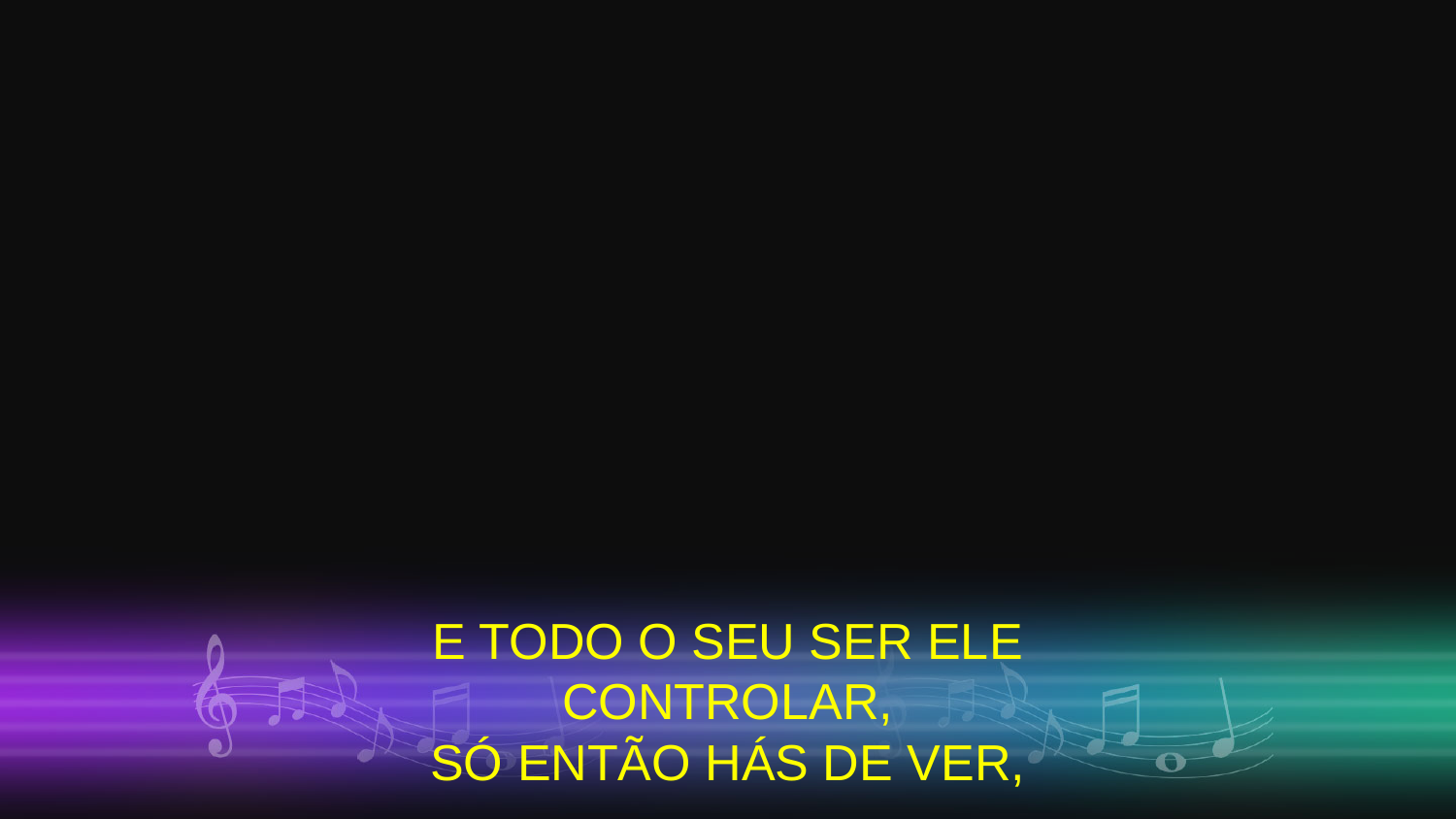

E TODO O SEU SER ELE CONTROLAR,
SÓ ENTÃO HÁS DE VER,